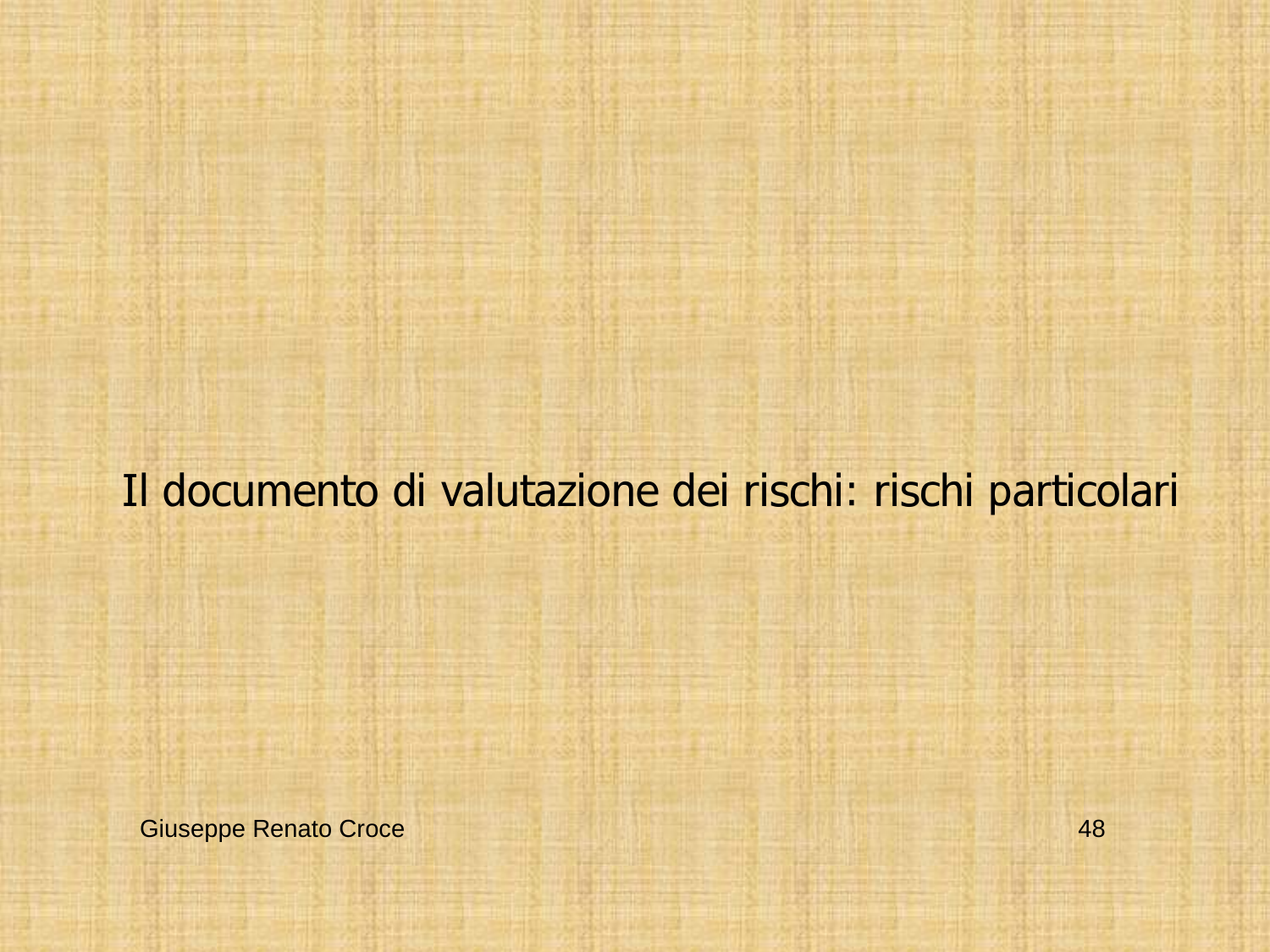

Il documento di valutazione dei rischi: rischi particolari
Giuseppe Renato Croce
48